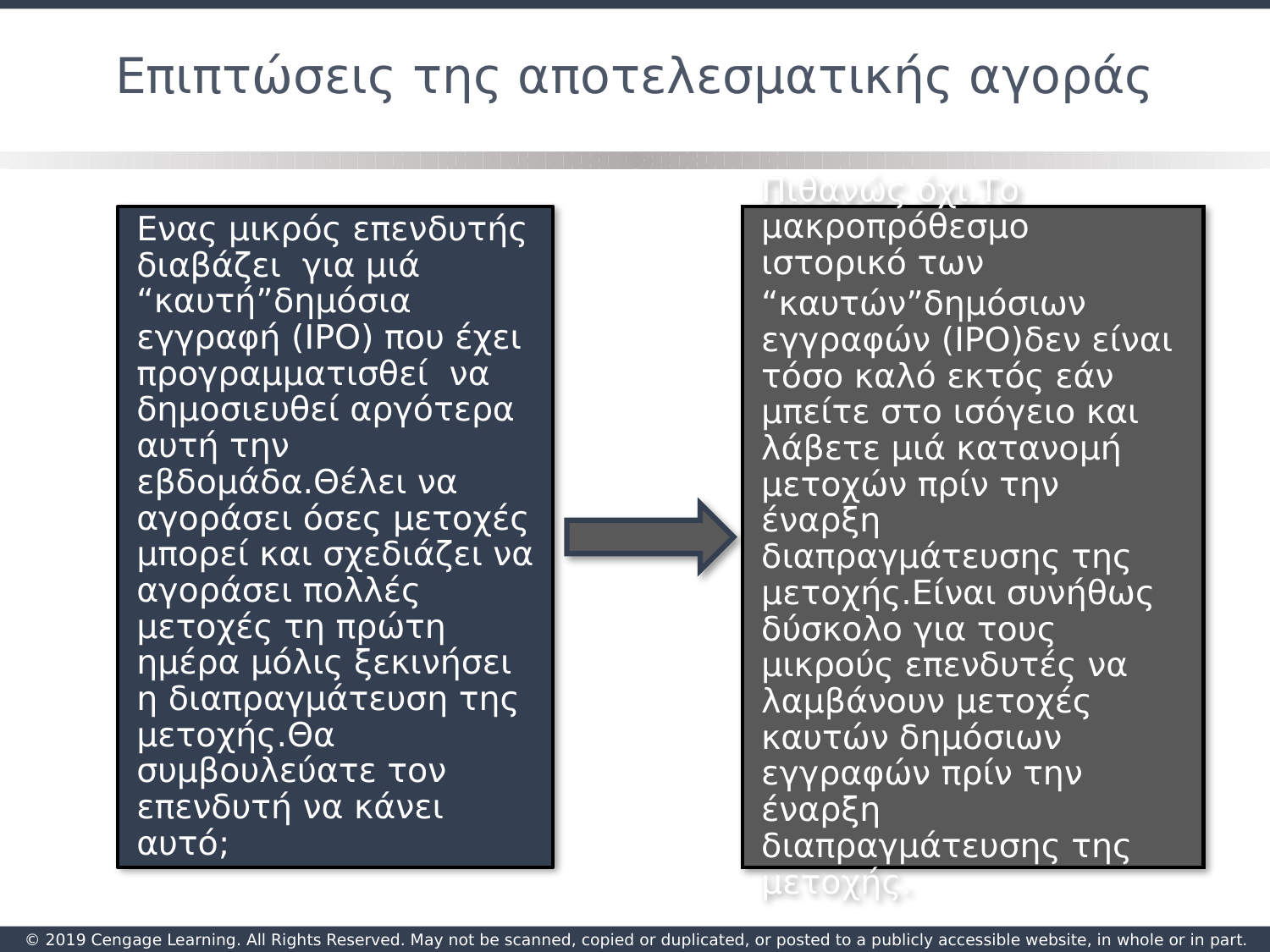

# Επιπτώσεις της αποτελεσματικής αγοράς

Ενας μικρός επενδυτής διαβάζει  για μιά “καυτή”δημόσια εγγραφή (IPO) που έχει προγραμματισθεί  να δημοσιευθεί αργότερα αυτή την εβδομάδα.Θέλει να αγοράσει όσες μετοχές μπορεί και σχεδιάζει να αγοράσει πολλές μετοχές τη πρώτη ημέρα μόλις ξεκινήσει η διαπραγμάτευση της μετοχής.Θα συμβουλεύατε τον επενδυτή να κάνει αυτό;
Πιθανώς όχι.Το μακροπρόθεσμο ιστορικό των
“καυτών”δημόσιων εγγραφών (IPO)δεν είναι τόσο καλό εκτός εάν μπείτε στο ισόγειο και λάβετε μιά κατανομή μετοχών πρίν την έναρξη διαπραγμάτευσης της μετοχής.Είναι συνήθως δύσκολο για τους μικρούς επενδυτές να λαμβάνουν μετοχές καυτών δημόσιων εγγραφών πρίν την έναρξη διαπραγμάτευσης της μετοχής.